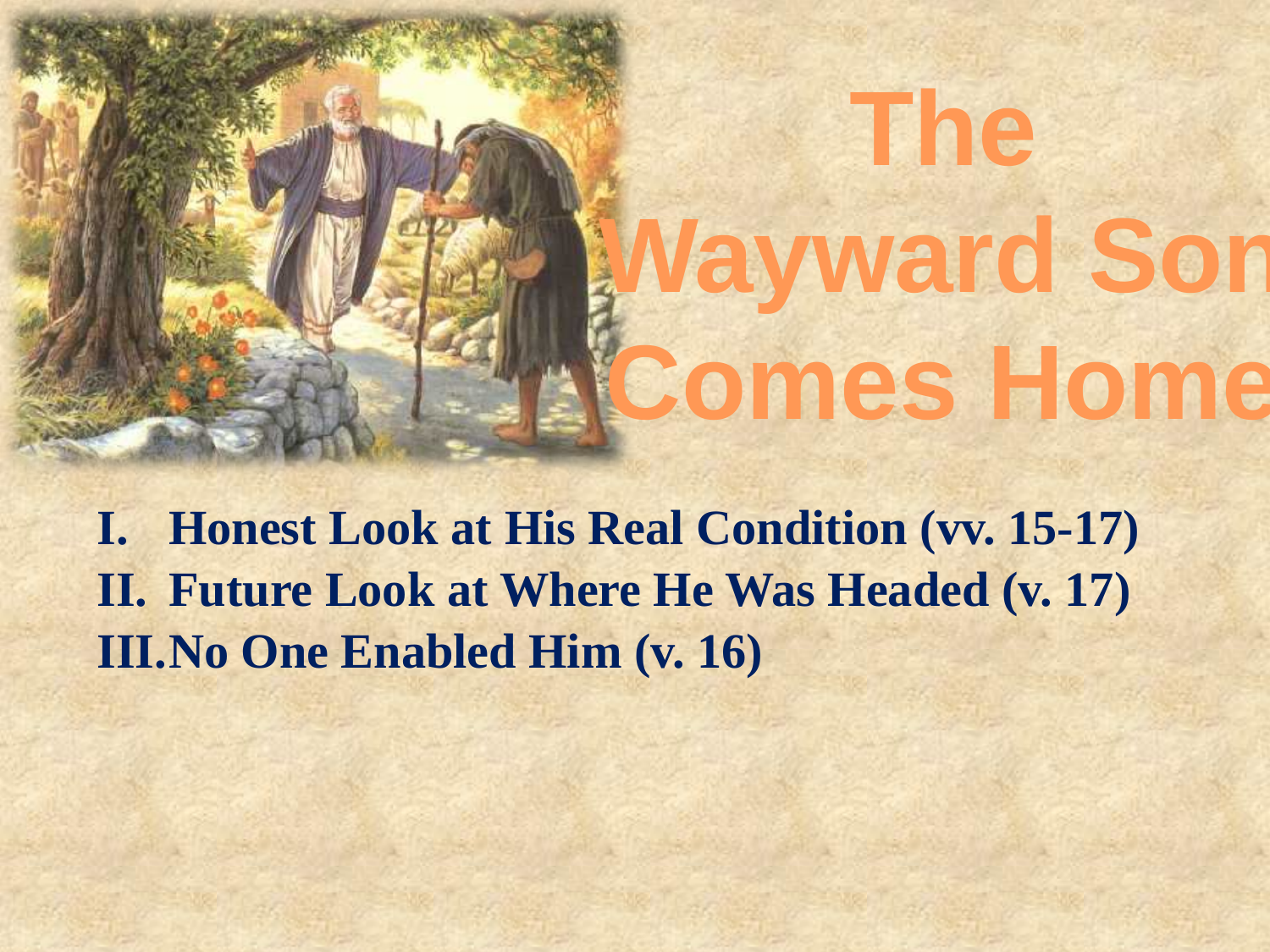

The
Wayward Son
Comes Home
Honest Look at His Real Condition (vv. 15-17)
Future Look at Where He Was Headed (v. 17)
No One Enabled Him (v. 16)